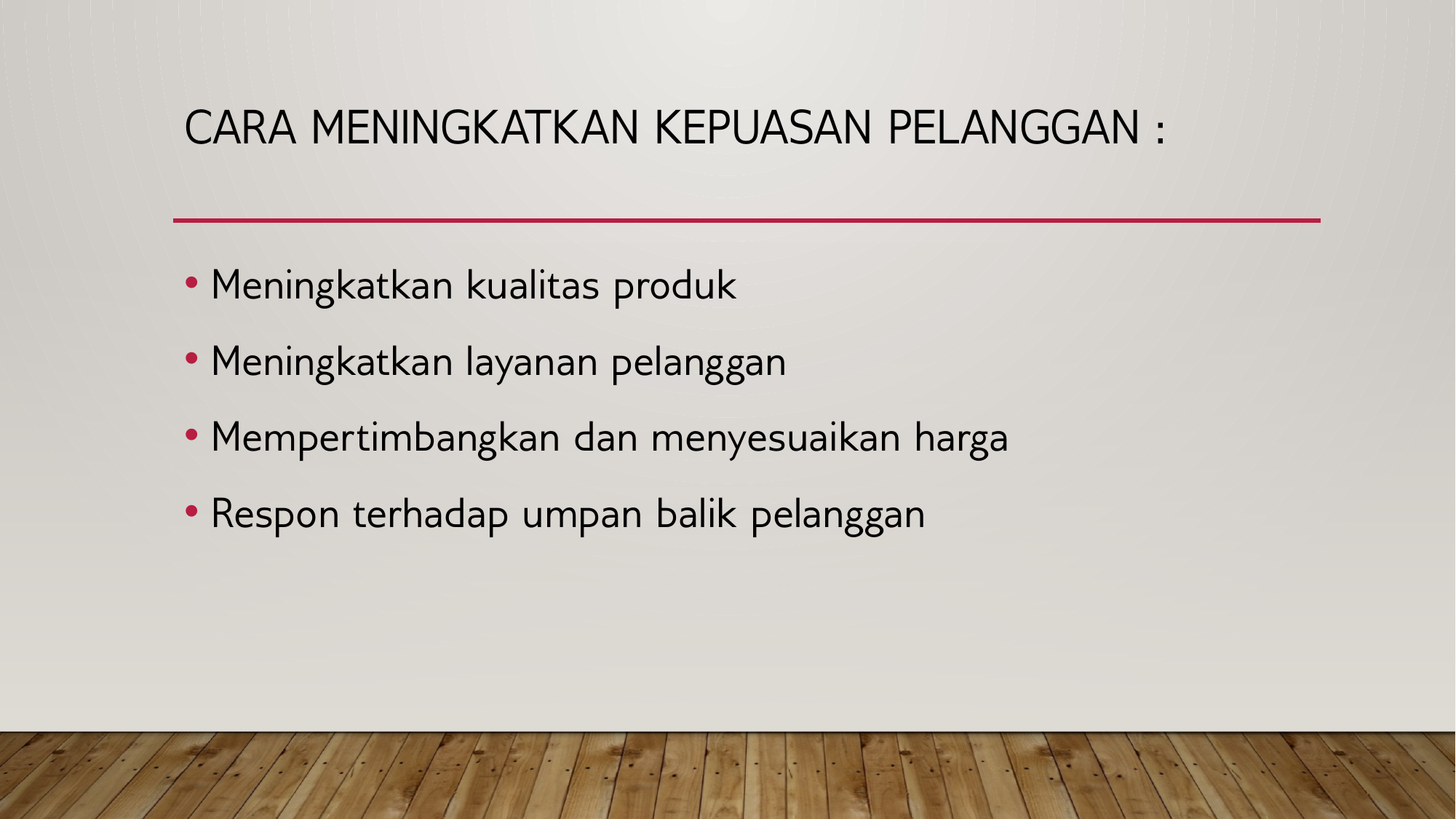

# CARA MENINGKATKAN KEPUASAN PELANGGAN :
Meningkatkan kualitas produk
Meningkatkan layanan pelanggan
Mempertimbangkan dan menyesuaikan harga
Respon terhadap umpan balik pelanggan